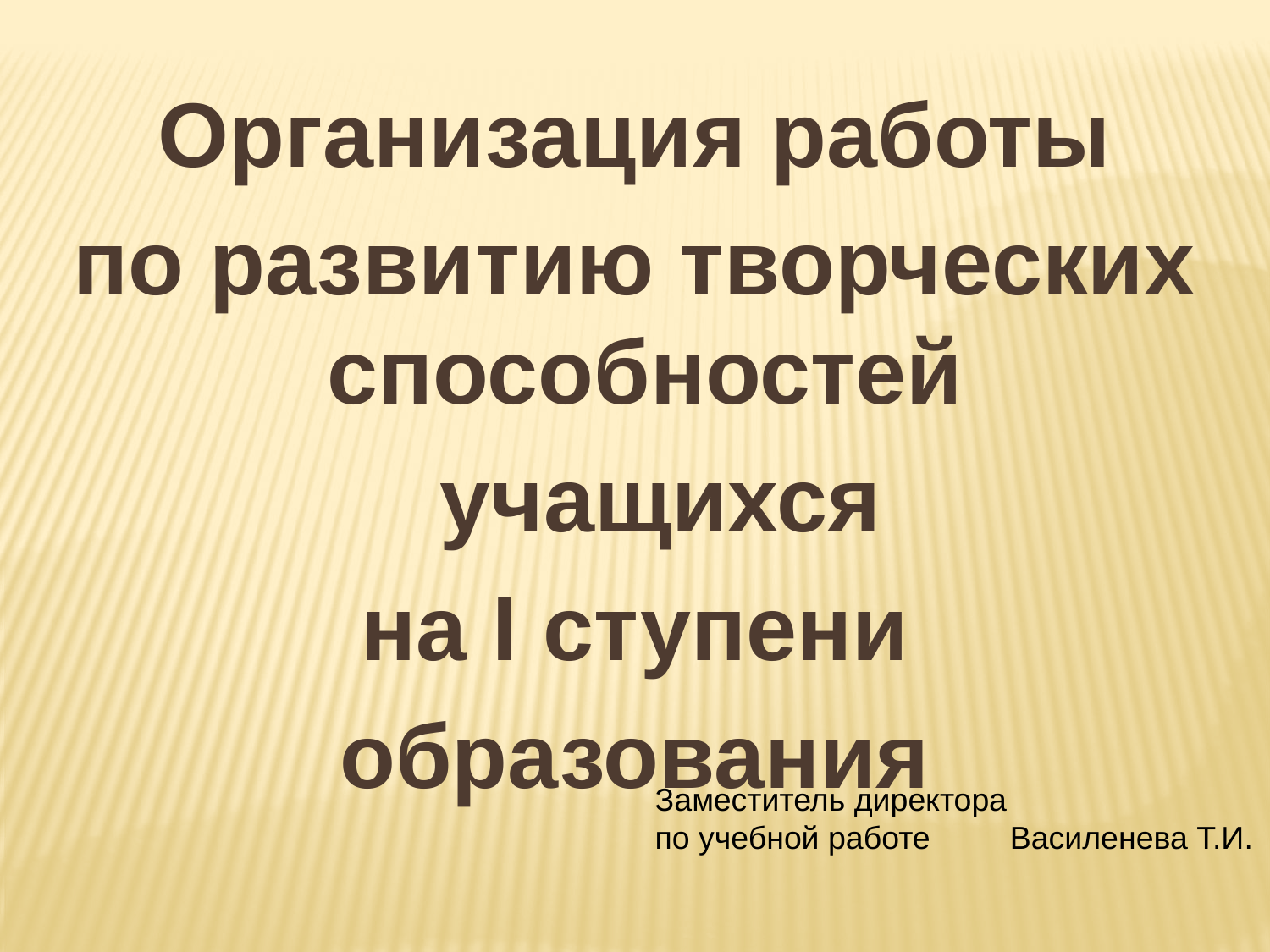

Организация работы
по развитию творческих способностей
  учащихся
 на I ступени
образования
     Заместитель директора
     по учебной работе         Василенева Т.И.